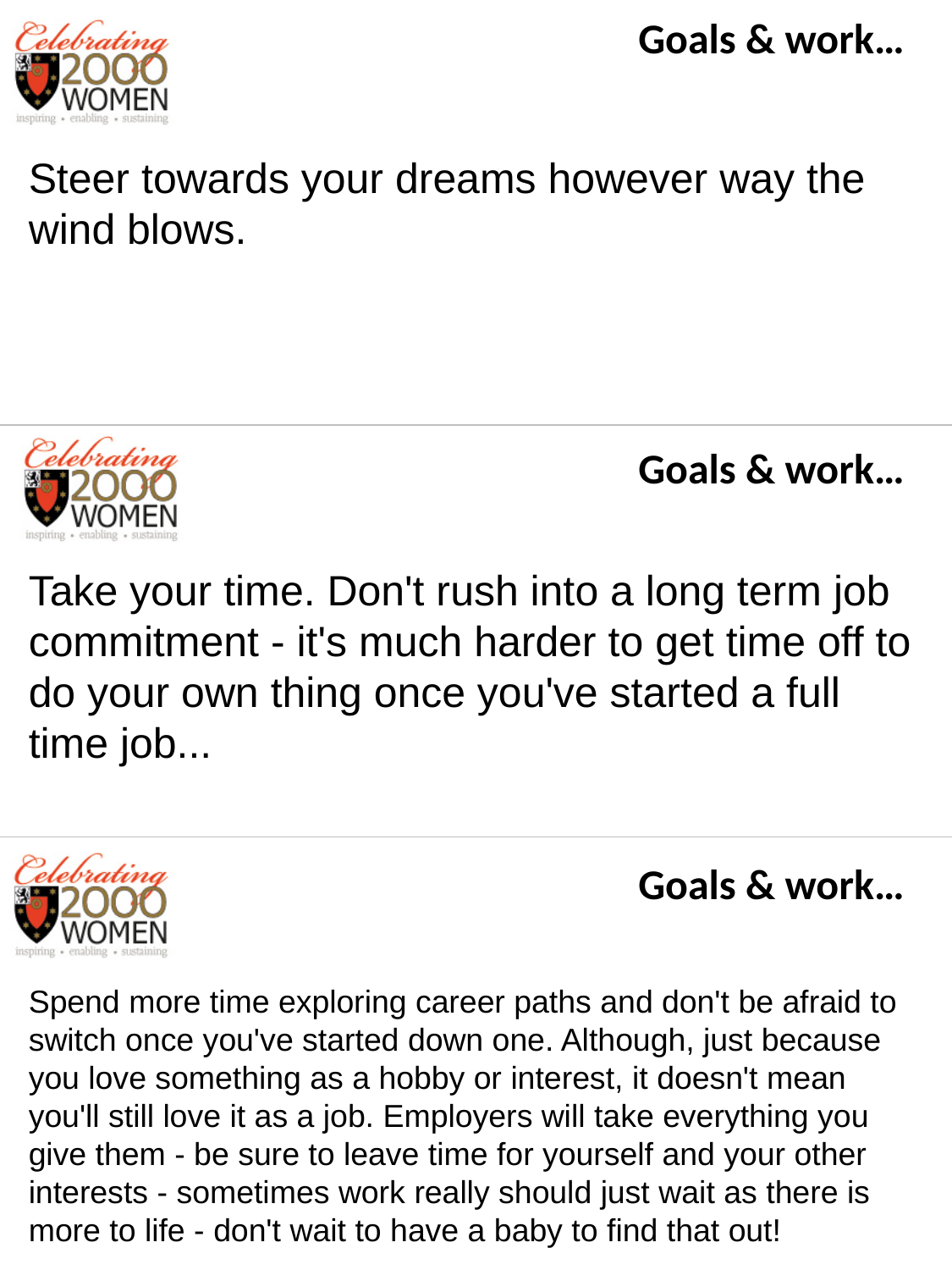

Goals & work…
Steer towards your dreams however way the wind blows.
Goals & work…
Take your time. Don't rush into a long term job commitment - it's much harder to get time off to do your own thing once you've started a full time job...
Goals & work…
Spend more time exploring career paths and don't be afraid to switch once you've started down one. Although, just because you love something as a hobby or interest, it doesn't mean you'll still love it as a job. Employers will take everything you give them - be sure to leave time for yourself and your other interests - sometimes work really should just wait as there is more to life - don't wait to have a baby to find that out!